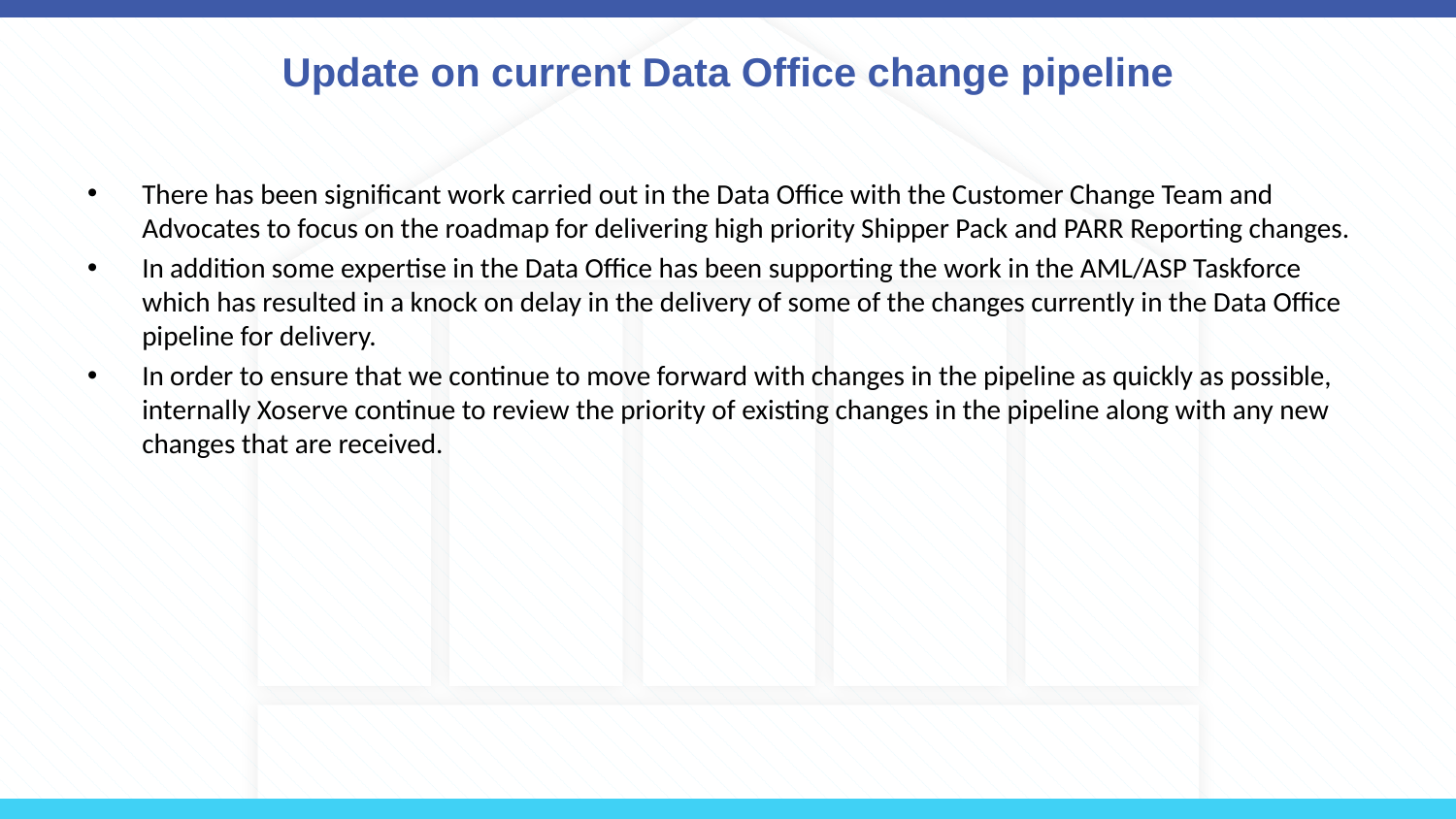

# Update on current Data Office change pipeline
There has been significant work carried out in the Data Office with the Customer Change Team and Advocates to focus on the roadmap for delivering high priority Shipper Pack and PARR Reporting changes.
In addition some expertise in the Data Office has been supporting the work in the AML/ASP Taskforce  which has resulted in a knock on delay in the delivery of some of the changes currently in the Data Office pipeline for delivery.
In order to ensure that we continue to move forward with changes in the pipeline as quickly as possible, internally Xoserve continue to review the priority of existing changes in the pipeline along with any new changes that are received.